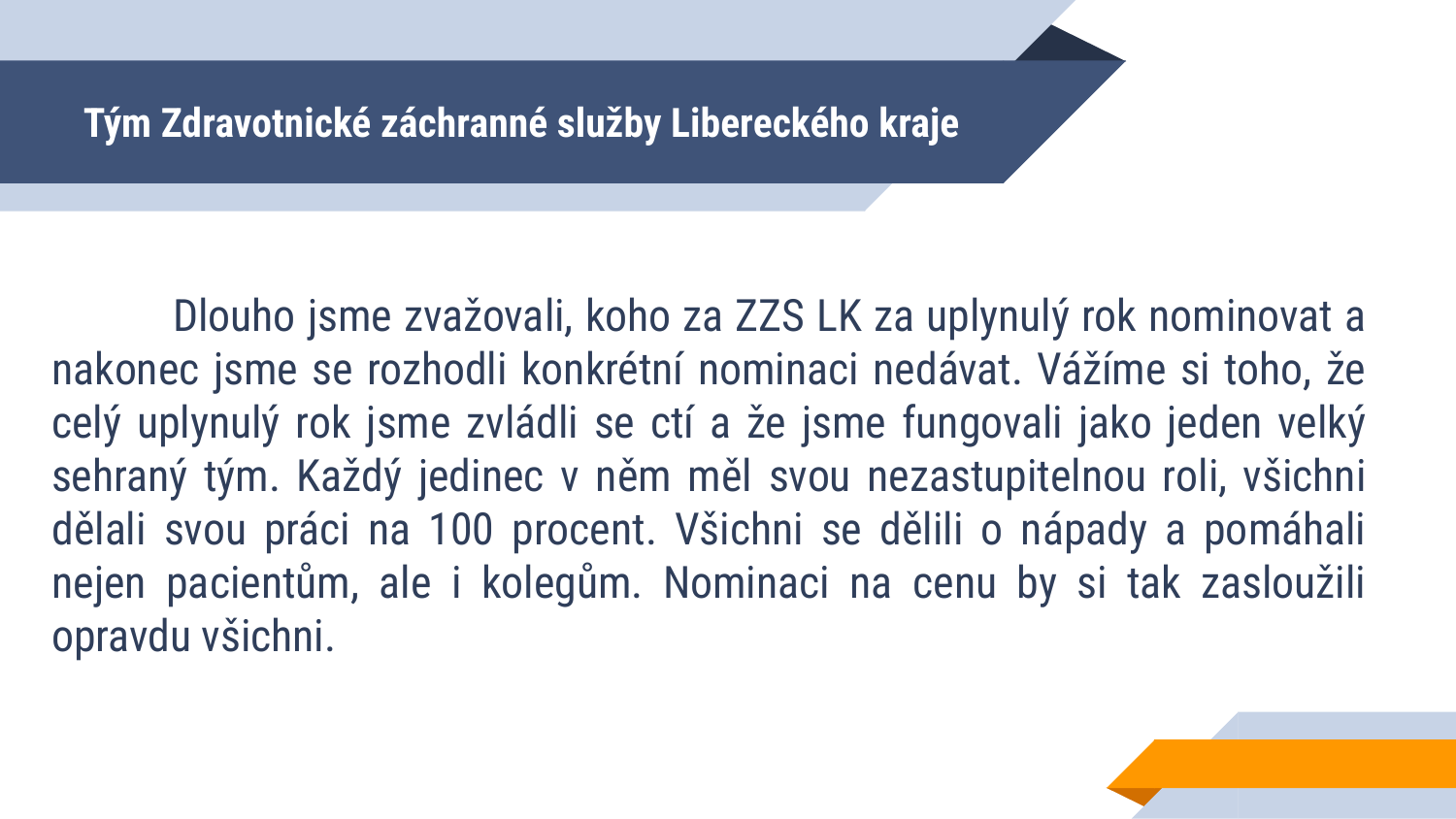

# Tým Zdravotnické záchranné služby Libereckého kraje

     Dlouho jsme zvažovali, koho za ZZS LK za uplynulý rok nominovat a nakonec jsme se rozhodli konkrétní nominaci nedávat. Vážíme si toho, že celý uplynulý rok jsme zvládli se ctí a že jsme fungovali jako jeden velký sehraný tým. Každý jedinec v něm měl svou nezastupitelnou roli, všichni dělali svou práci na 100 procent. Všichni se dělili o nápady a pomáhali nejen pacientům, ale i kolegům. Nominaci na cenu by si tak zasloužili opravdu všichni.